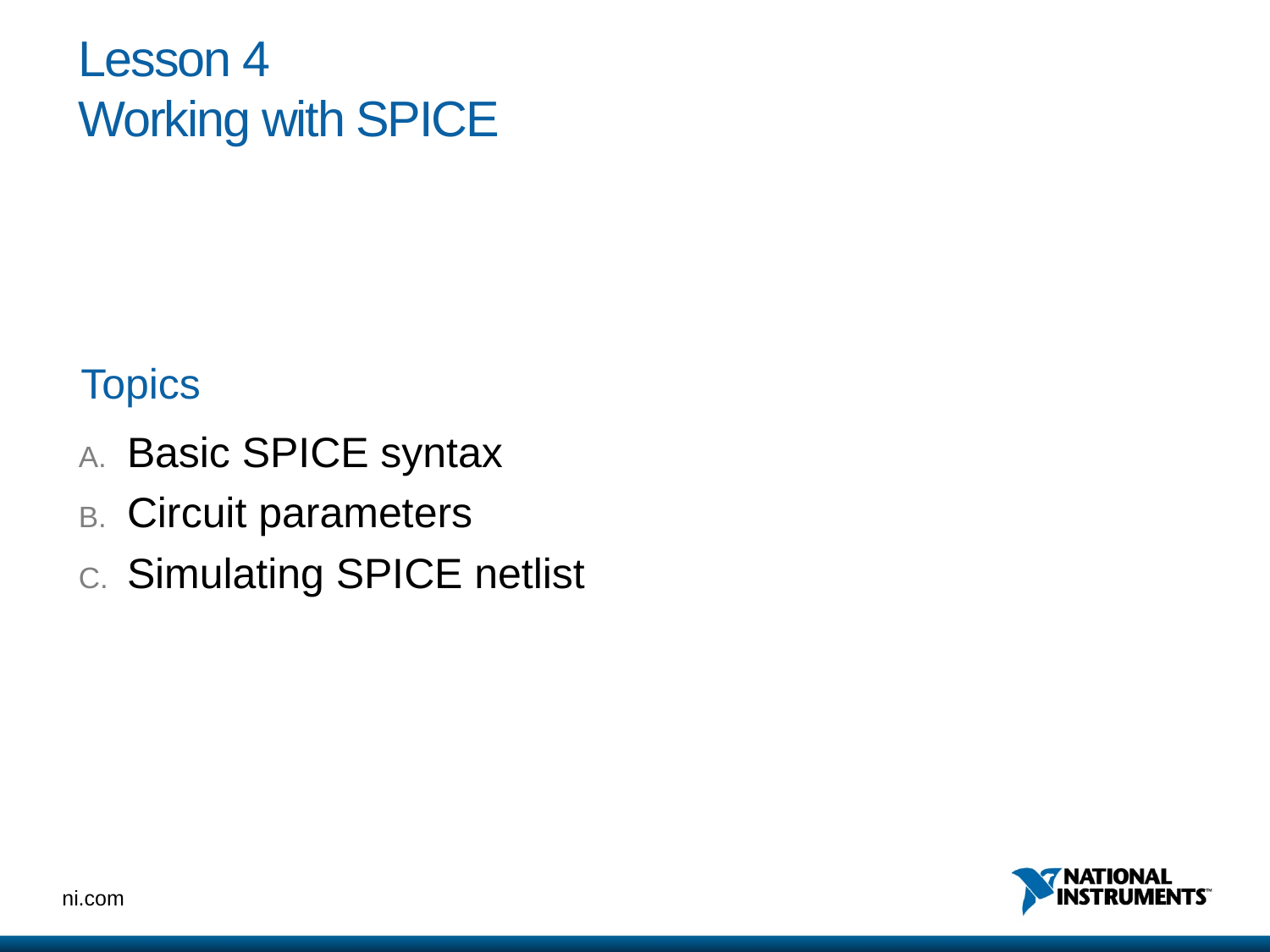

# Lesson 4 Working with SPICE
Basic SPICE syntax
Circuit parameters
Simulating SPICE netlist